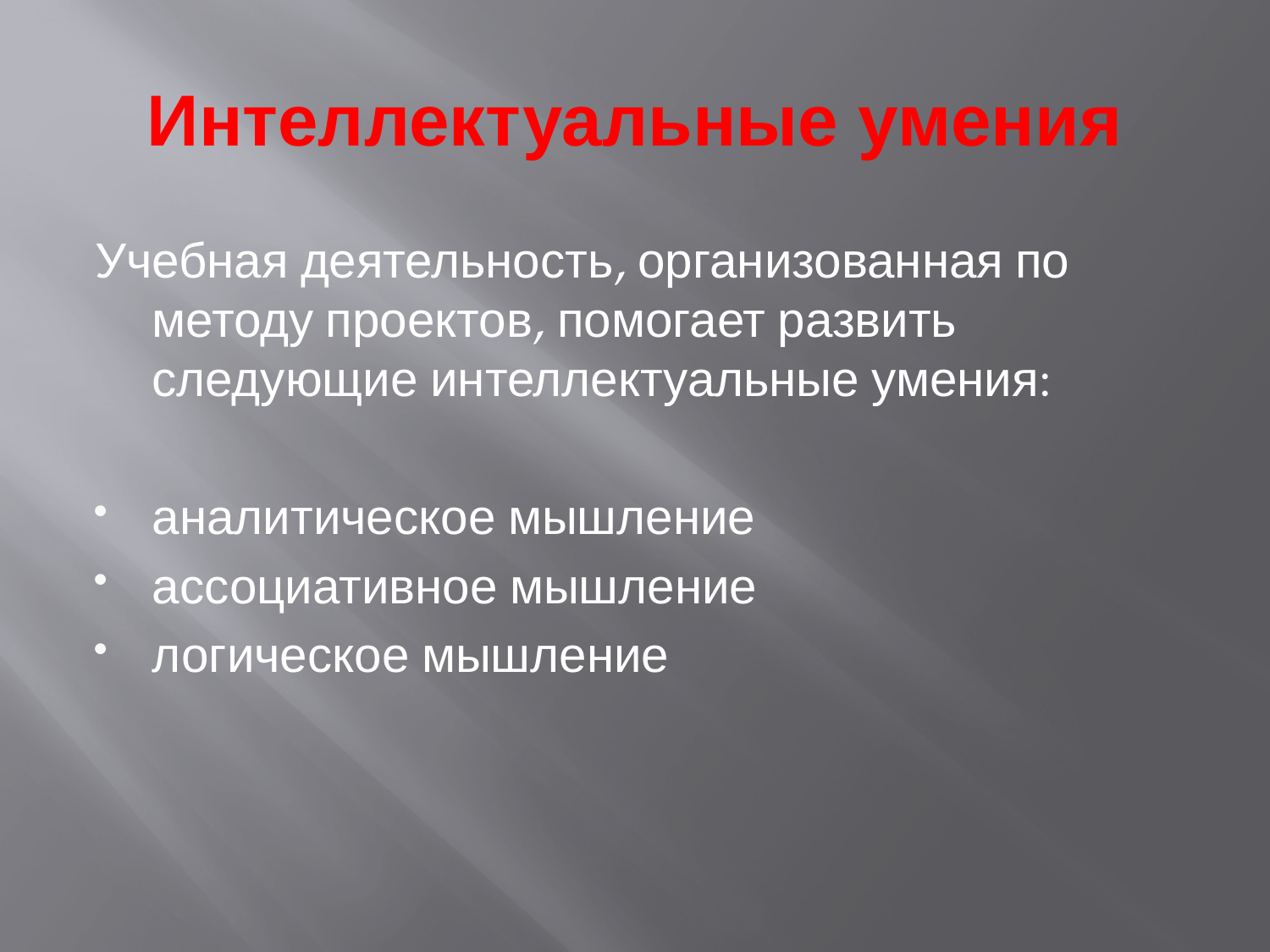

# Интеллектуальные умения
Учебная деятельность, организованная по методу проектов, помогает развить следующие интеллектуальные умения:

аналитическое мышление
ассоциативное мышление
логическое мышление